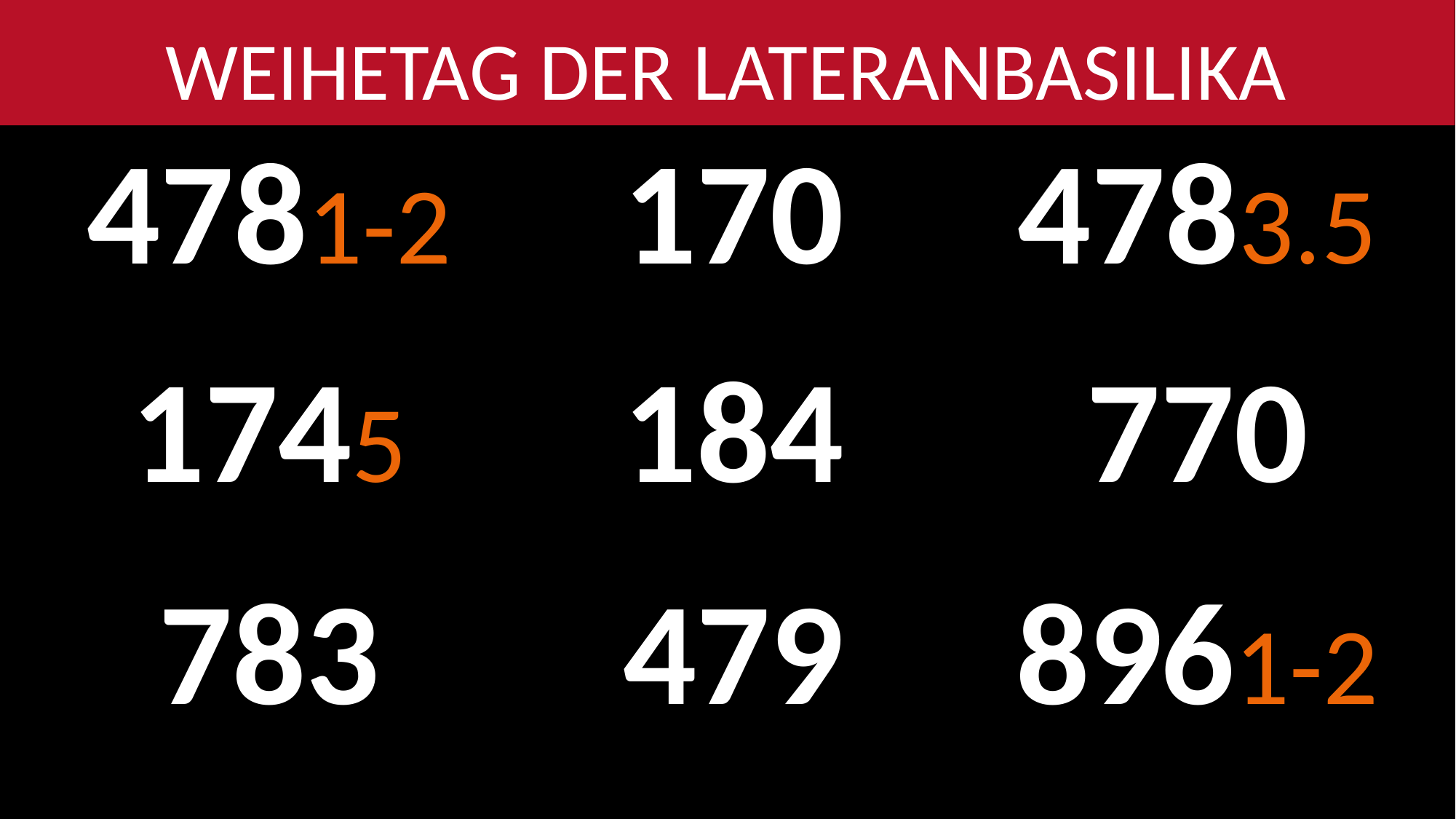

Weihetag der Lateranbasilika

| 4781-2 | 170 | 4783.5 |
| --- | --- | --- |
| 1745 | 184 | 770 |
| 783 | 479 | 8961-2 |